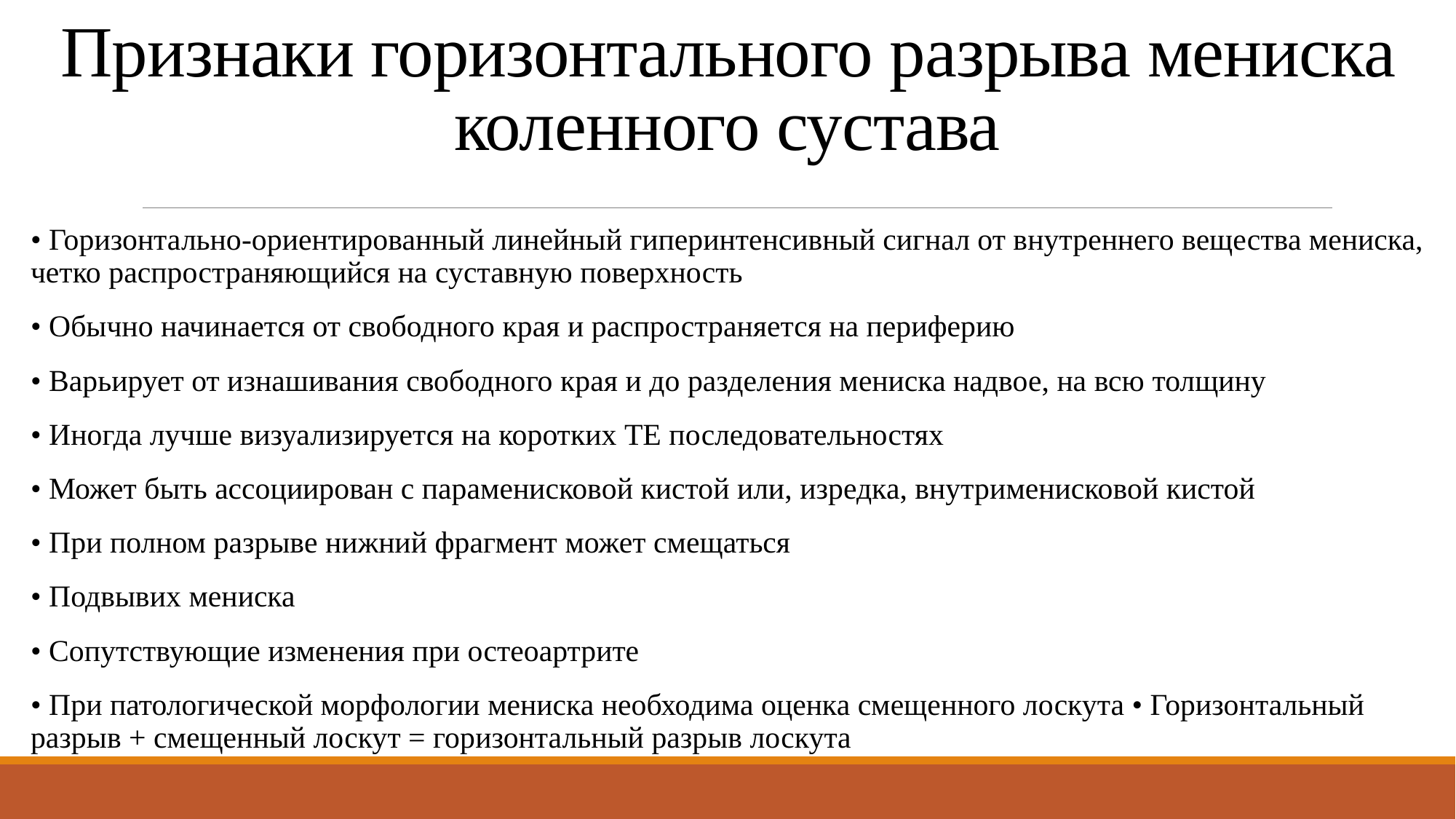

# Признаки горизонтального разрыва мениска коленного сустава
• Горизонтально-ориентированный линейный гиперинтенсивный сигнал от внутреннего вещества мениска, четко распространяющийся на суставную поверхность
• Обычно начинается от свободного края и распространяется на периферию
• Варьирует от изнашивания свободного края и до разделения мениска надвое, на всю толщину
• Иногда лучше визуализируется на коротких ТЕ последовательностях
• Может быть ассоциирован с параменисковой кистой или, изредка, внутрименисковой кистой
• При полном разрыве нижний фрагмент может смещаться
• Подвывих мениска
• Сопутствующие изменения при остеоартрите
• При патологической морфологии мениска необходима оценка смещенного лоскута • Горизонтальный разрыв + смещенный лоскут = горизонтальный разрыв лоскута